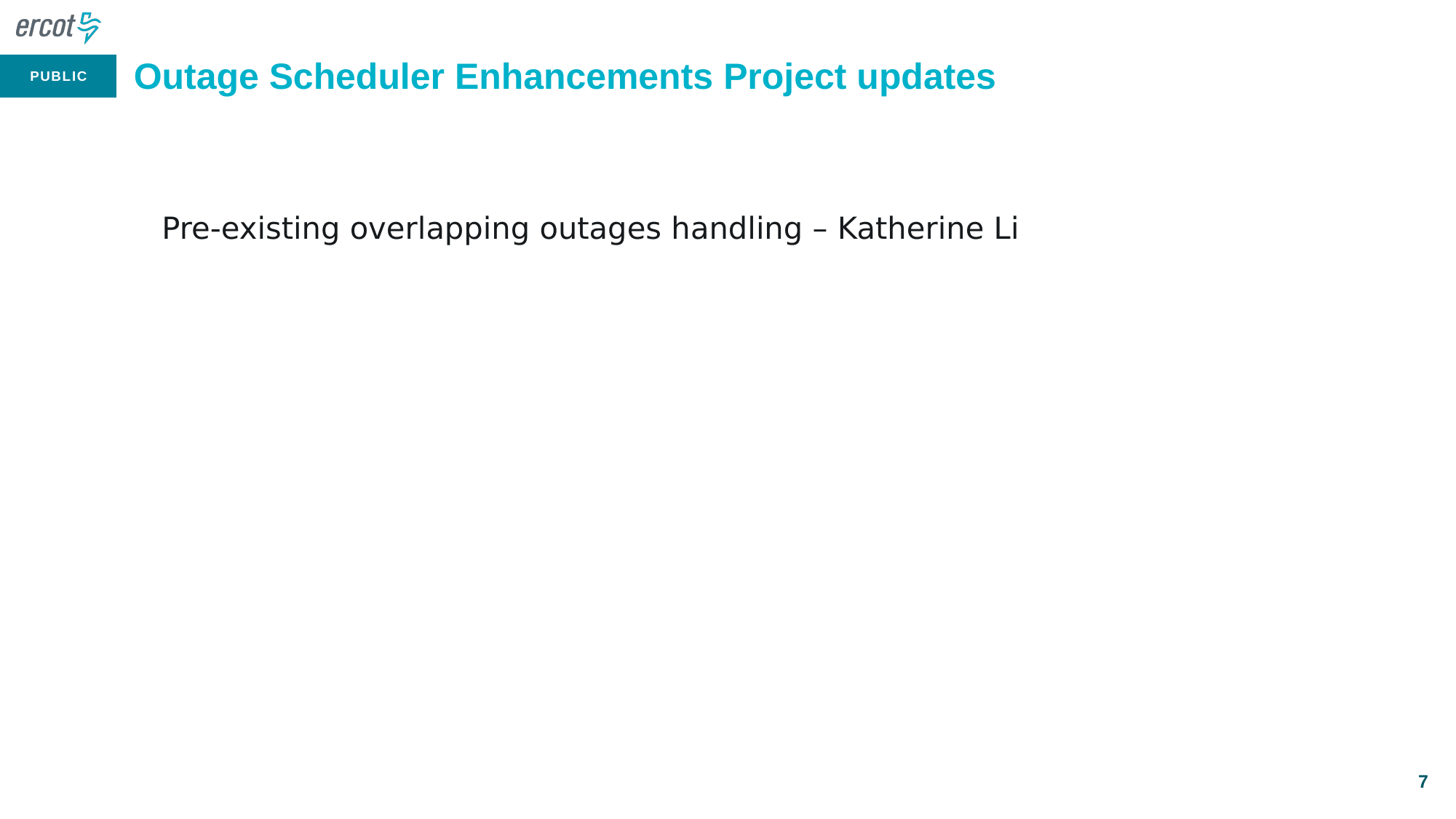

# Outage Scheduler Enhancements Project updates

Pre-existing overlapping outages handling – Katherine Li

7